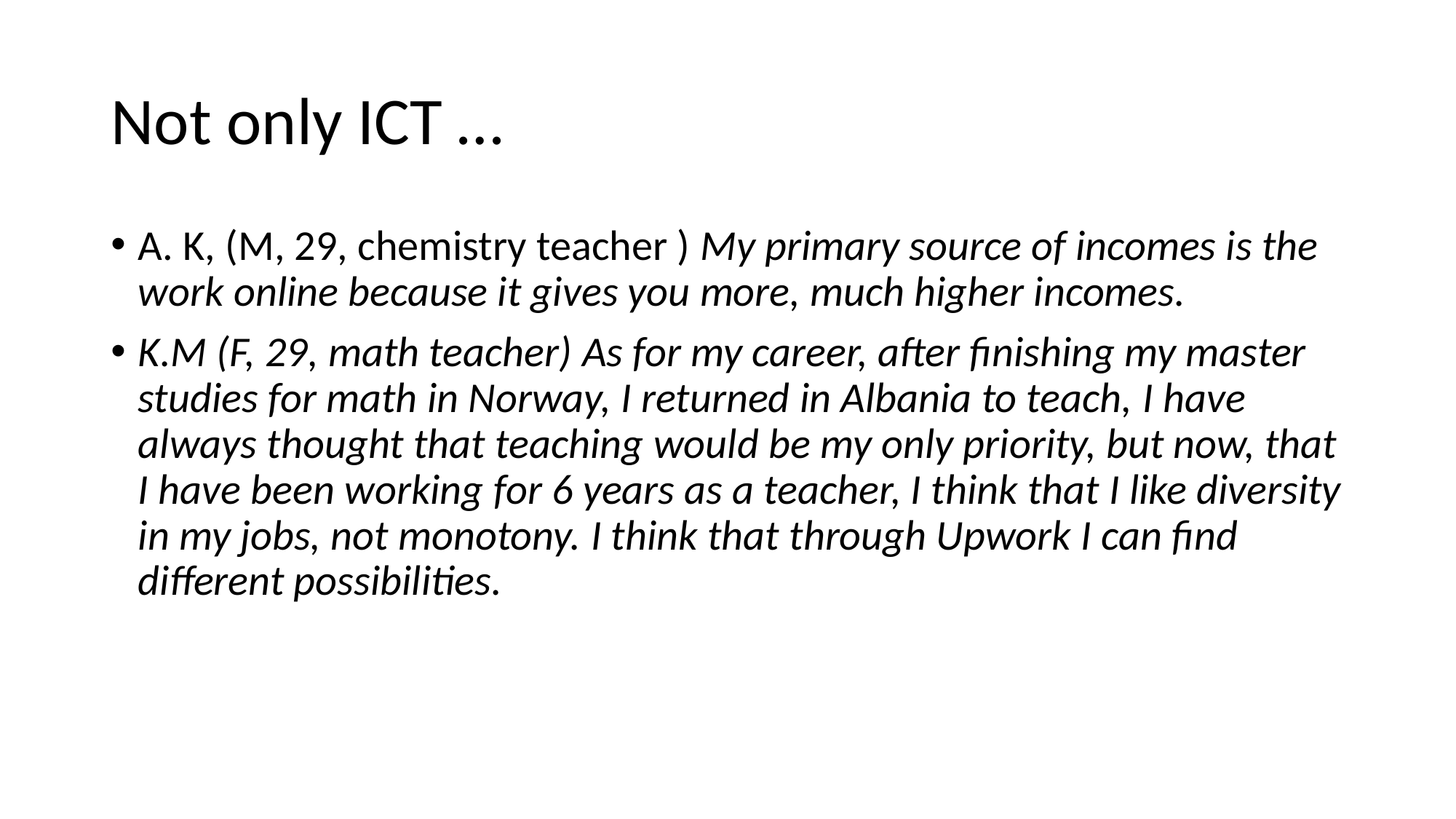

# Not only ICT …
A. K, (M, 29, chemistry teacher ) My primary source of incomes is the work online because it gives you more, much higher incomes.
K.M (F, 29, math teacher) As for my career, after finishing my master studies for math in Norway, I returned in Albania to teach, I have always thought that teaching would be my only priority, but now, that I have been working for 6 years as a teacher, I think that I like diversity in my jobs, not monotony. I think that through Upwork I can find different possibilities.